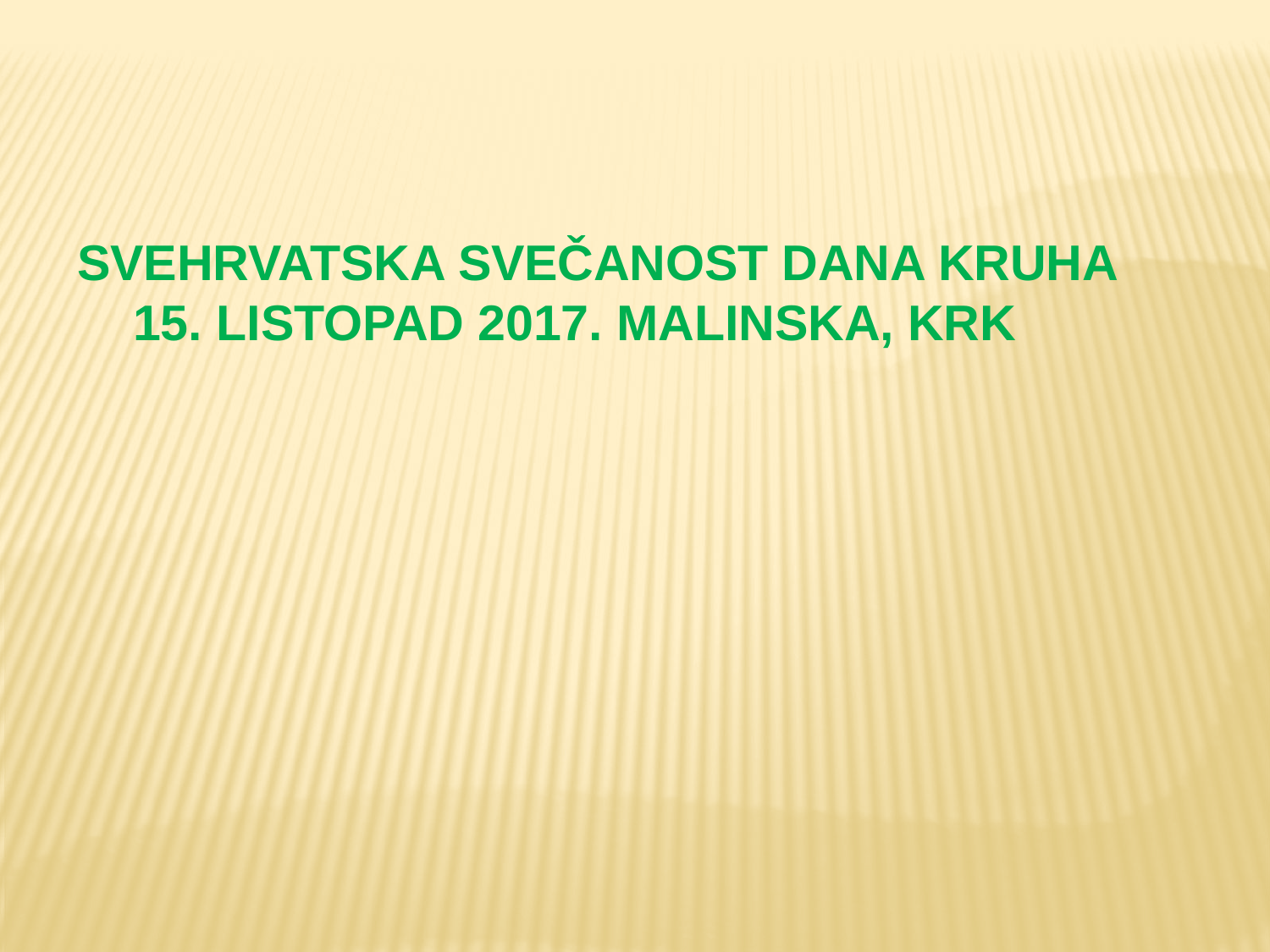

SVEHRVATSKA SVEČANOST DANA KRUHA
    15. LISTOPAD 2017. MALINSKA, KRK